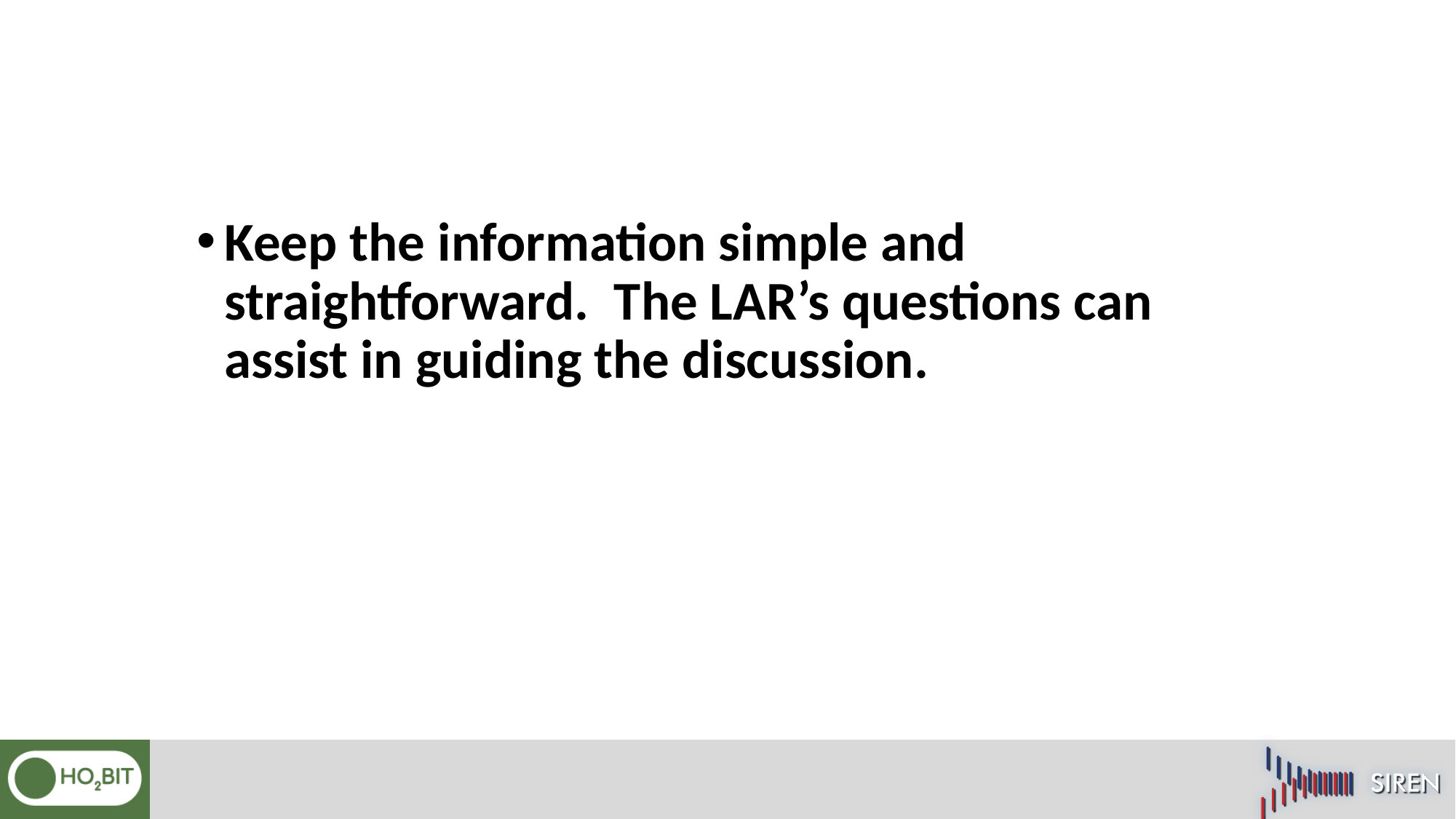

Keep the information simple and straightforward.  The LAR’s questions can assist in guiding the discussion.